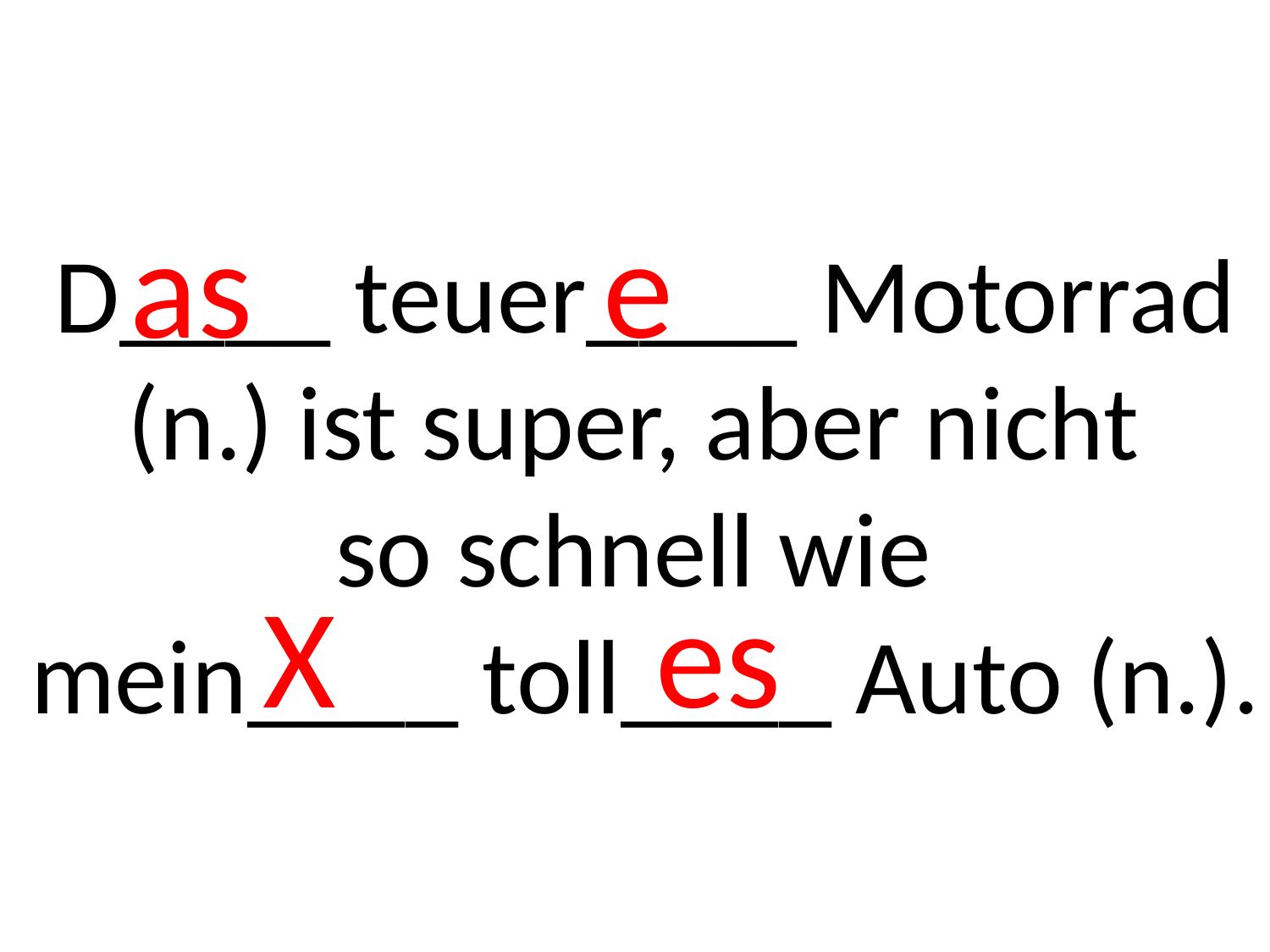

# D____ teuer____ Motorrad (n.) ist super, aber nicht so schnell wie mein____ toll____ Auto (n.).
as           e
X          es